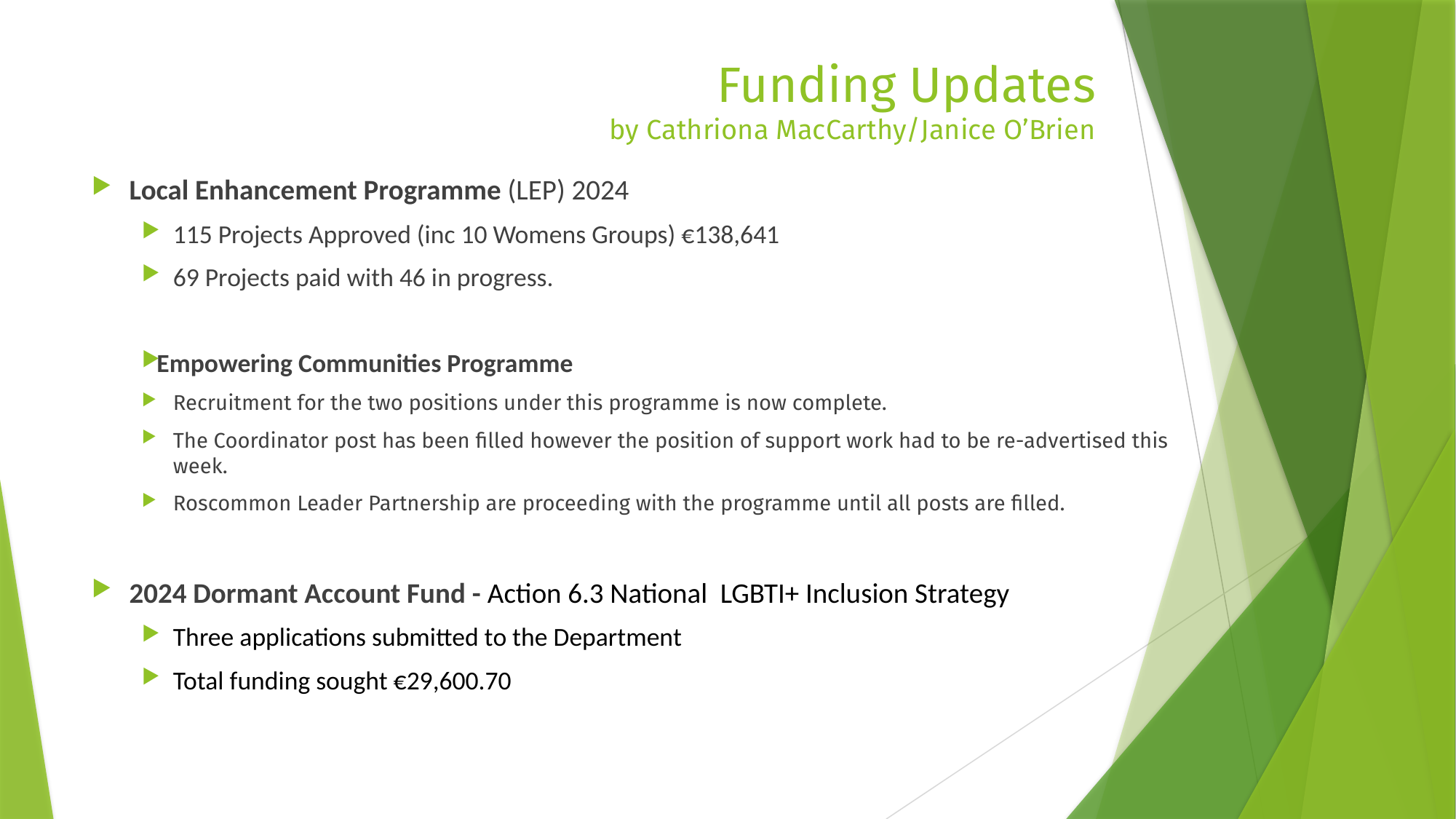

# Funding Updates by Cathriona MacCarthy/Janice O’Brien
Local Enhancement Programme (LEP) 2024
115 Projects Approved (inc 10 Womens Groups) €138,641
69 Projects paid with 46 in progress.

Empowering Communities Programme
Recruitment for the two positions under this programme is now complete.
The Coordinator post has been filled however the position of support work had to be re-advertised this week.
Roscommon Leader Partnership are proceeding with the programme until all posts are filled.

2024 Dormant Account Fund - Action 6.3 National  LGBTI+ Inclusion Strategy
Three applications submitted to the Department
Total funding sought €29,600.70